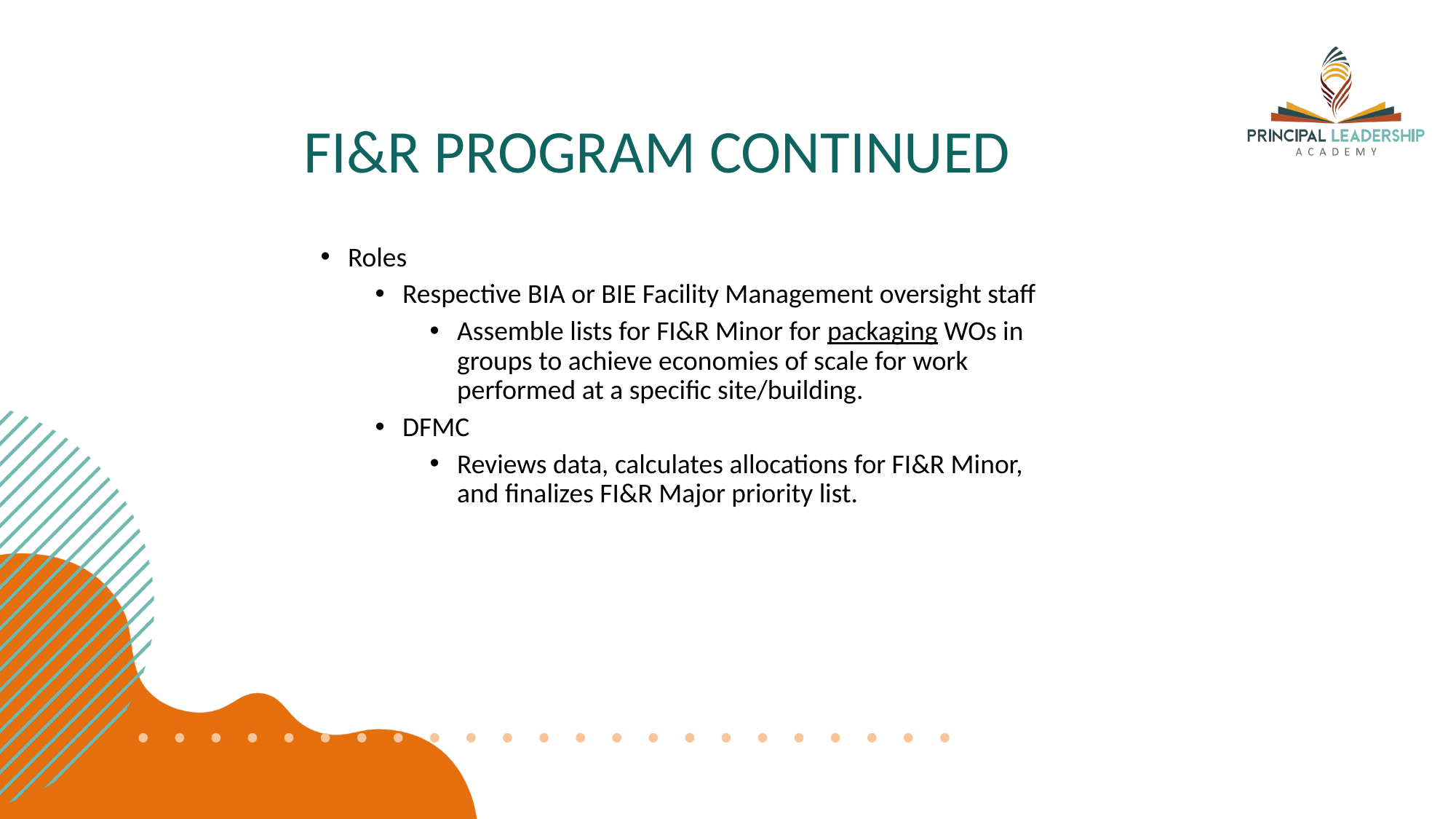

# FI&R PROGRAM CONTINUED
Roles
Respective BIA or BIE Facility Management oversight staff
Assemble lists for FI&R Minor for packaging WOs in groups to achieve economies of scale for work performed at a specific site/building.
DFMC
Reviews data, calculates allocations for FI&R Minor, and finalizes FI&R Major priority list.